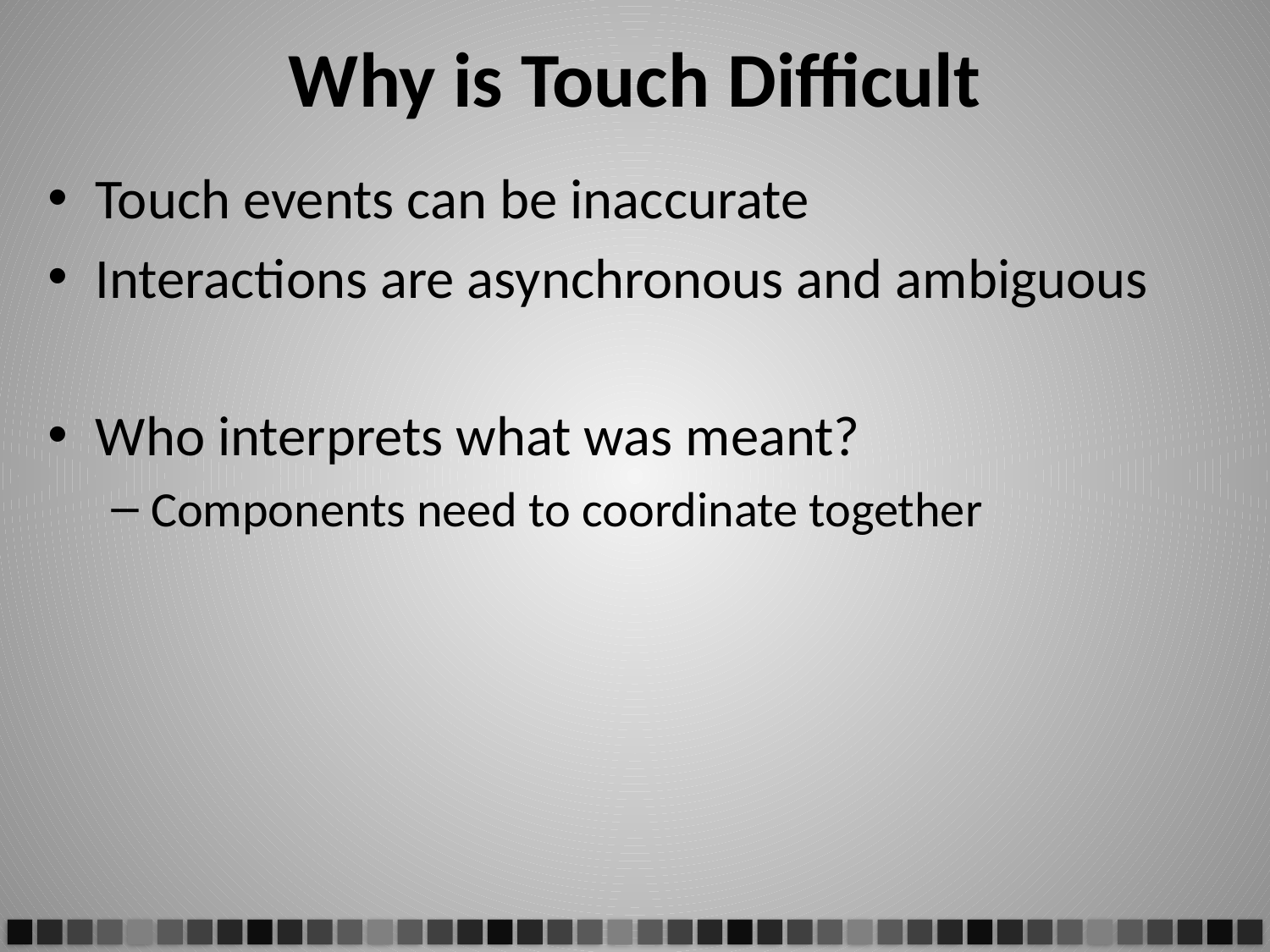

# Why is Touch Difficult
Touch events can be inaccurate
Interactions are asynchronous and ambiguous

Who interprets what was meant?
Components need to coordinate together